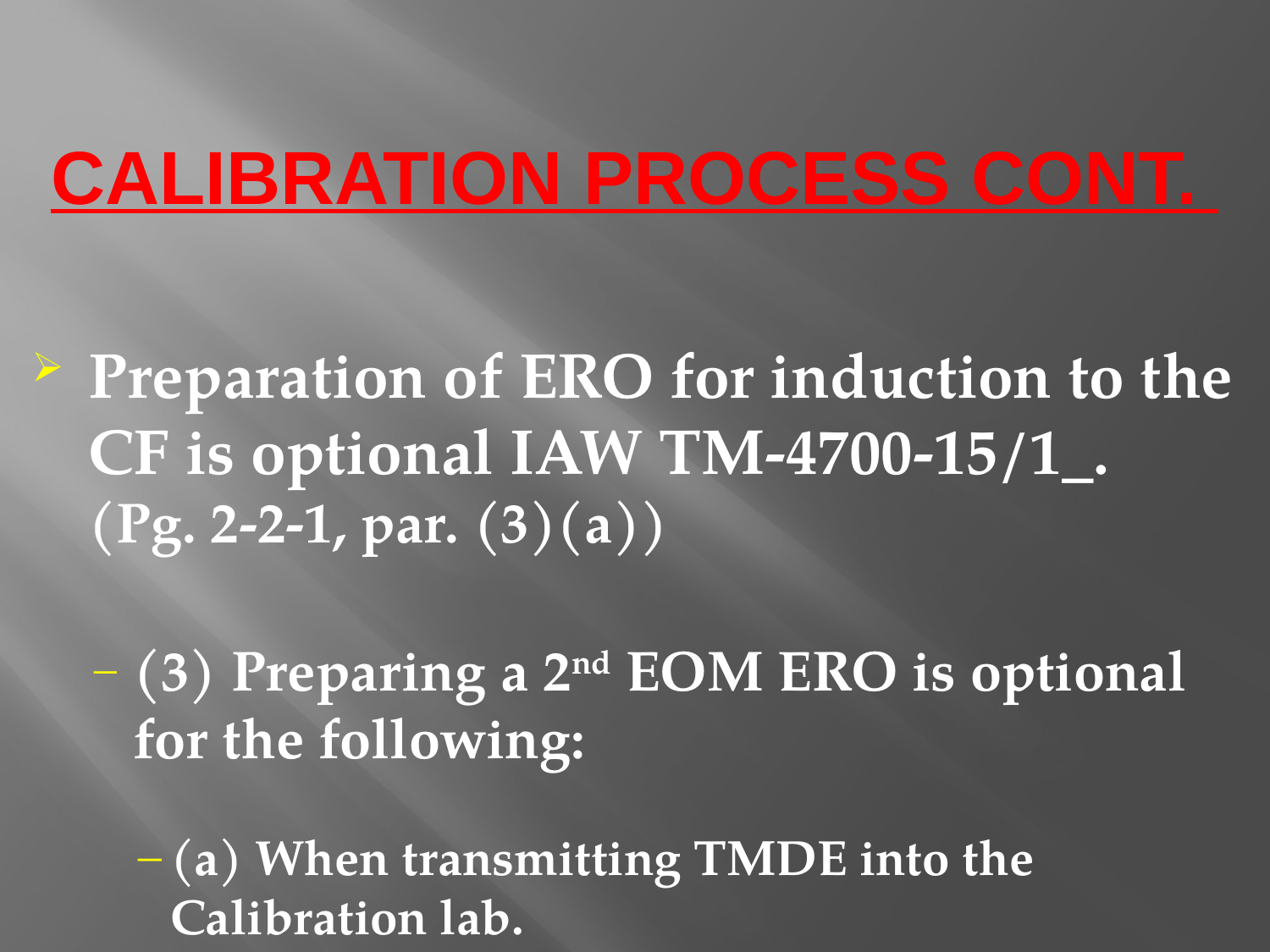

# CALIBRATION PROCESS CONT.
Preparation of ERO for induction to the CF is optional IAW TM-4700-15/1_.    (Pg. 2-2-1, par. (3)(a))

(3) Preparing a 2nd EOM ERO is optional for the following:

(a) When transmitting TMDE into the Calibration lab.